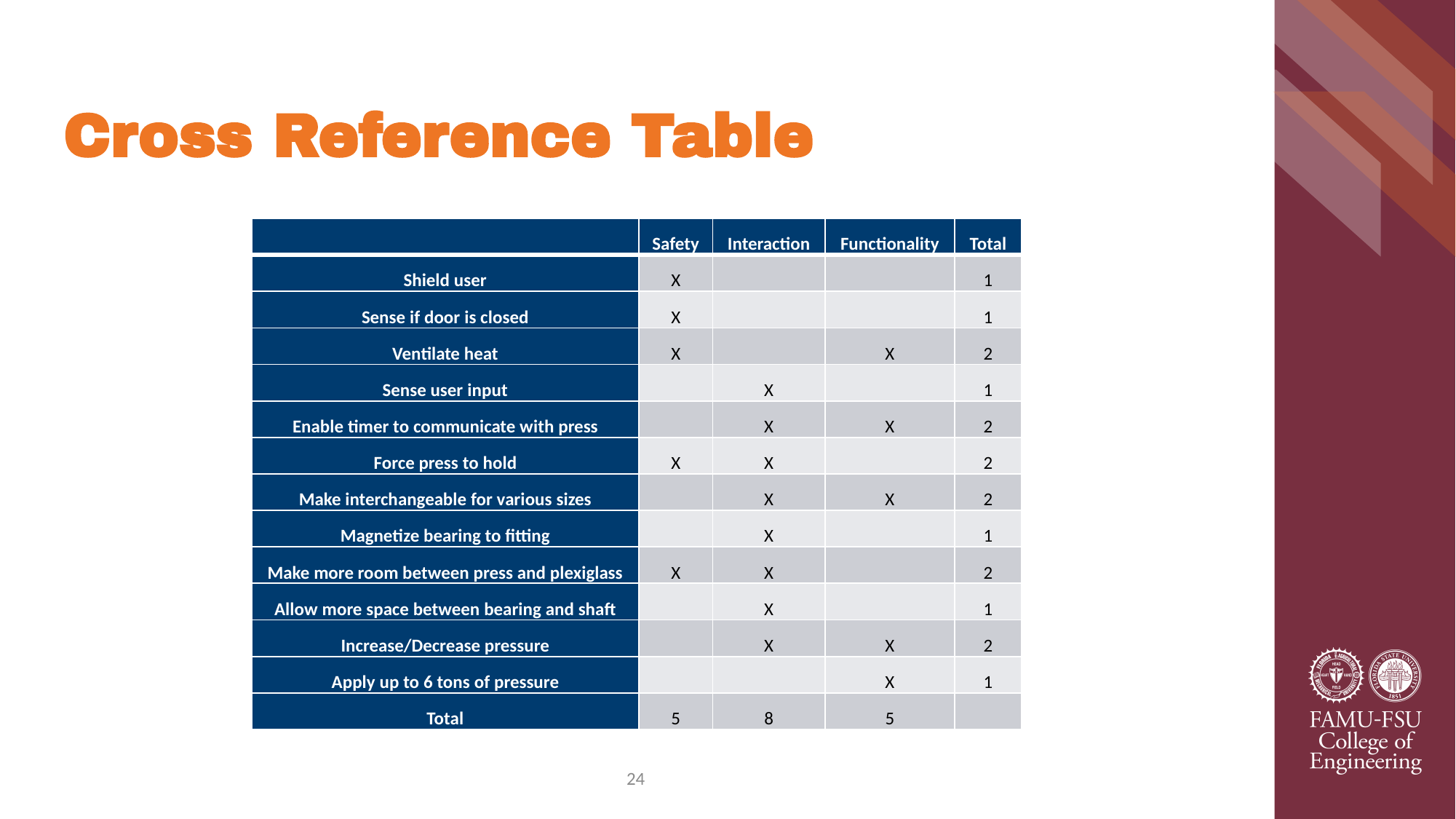

# Cross Reference Table
|  | Safety | Interaction | Functionality | Total |
| --- | --- | --- | --- | --- |
| Shield user | X |  |  | 1 |
| Sense if door is closed | X |  |  | 1 |
| Ventilate heat | X |  | X | 2 |
| Sense user input |  | X |  | 1 |
| Enable timer to communicate with press |  | X | X | 2 |
| Force press to hold | X | X |  | 2 |
| Make interchangeable for various sizes |  | X | X | 2 |
| Magnetize bearing to fitting |  | X |  | 1 |
| Make more room between press and plexiglass | X | X |  | 2 |
| Allow more space between bearing and shaft |  | X |  | 1 |
| Increase/Decrease pressure |  | X | X | 2 |
| Apply up to 6 tons of pressure |  |  | X | 1 |
| Total | 5 | 8 | 5 |  |

24